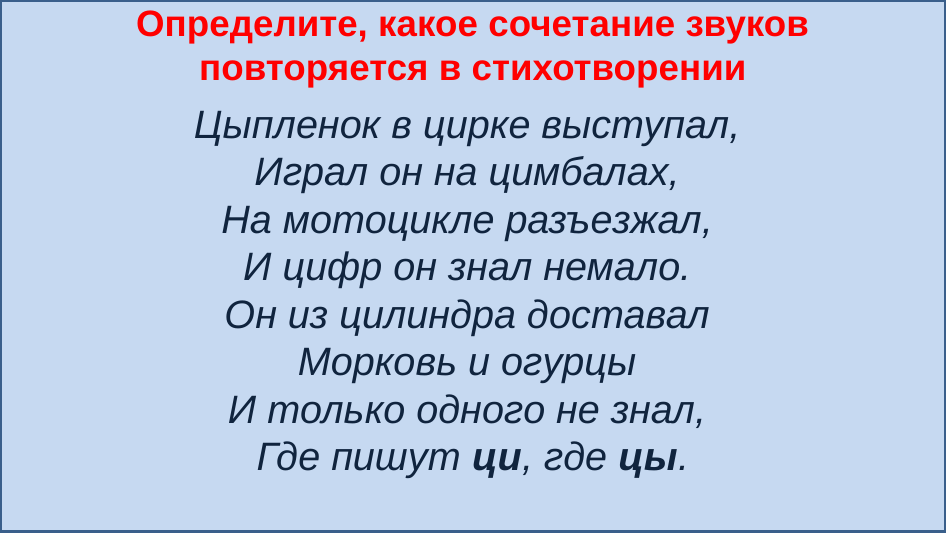

# Определите, какое сочетание звуков повторяется в стихотворении
Цыпленок в цирке выступал,
Играл он на цимбалах,
На мотоцикле разъезжал,
И цифр он знал немало.
Он из цилиндра доставал
Морковь и огурцы
И только одного не знал,
Где пишут ци, где цы.